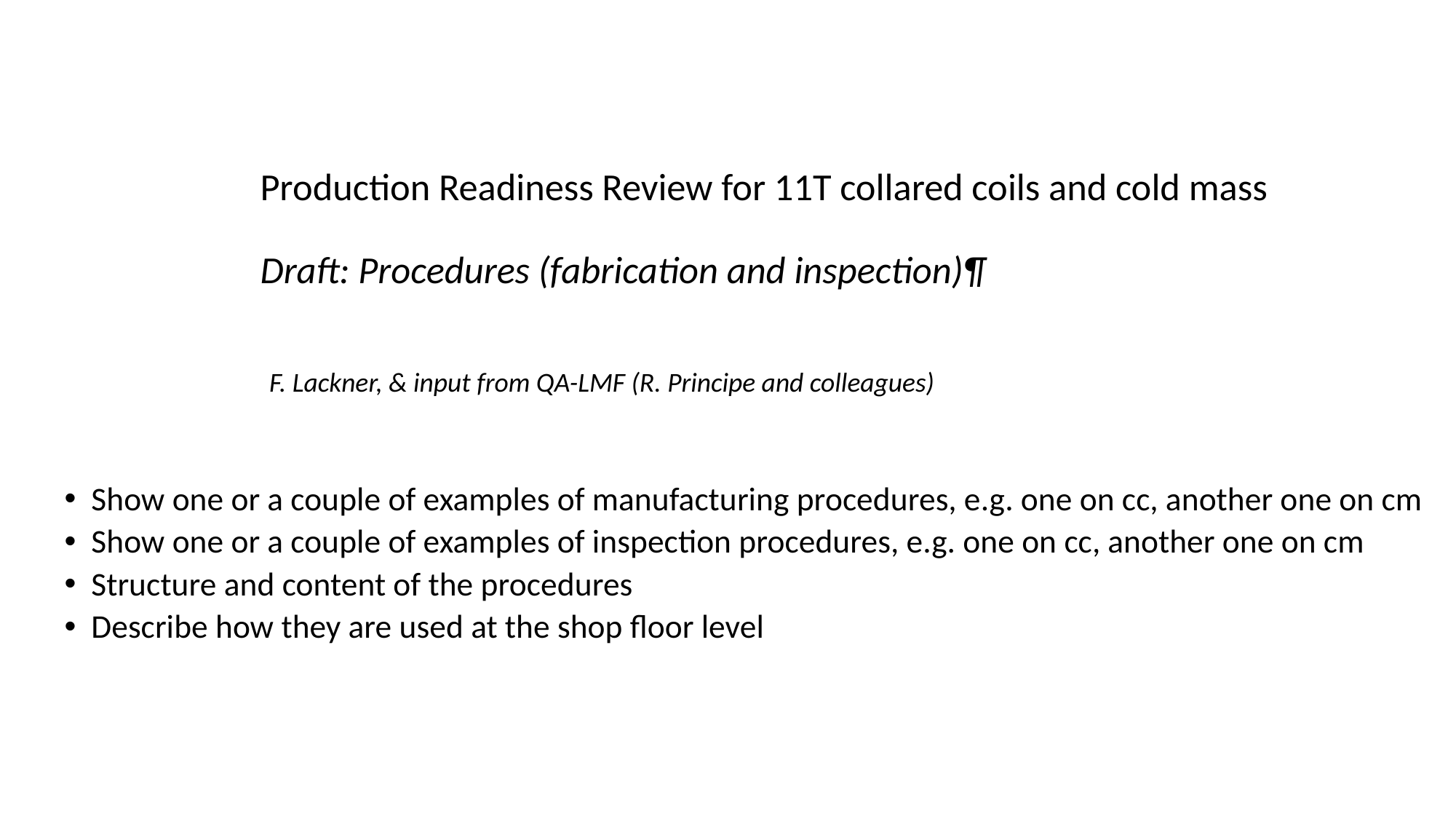

Production Readiness Review for 11T collared coils and cold mass

Draft: Procedures (fabrication and inspection)¶

F. Lackner, & input from QA-LMF (R. Principe and colleagues)
Show one or a couple of examples of manufacturing procedures, e.g. one on cc, another one on cm
Show one or a couple of examples of inspection procedures, e.g. one on cc, another one on cm
Structure and content of the procedures
Describe how they are used at the shop floor level